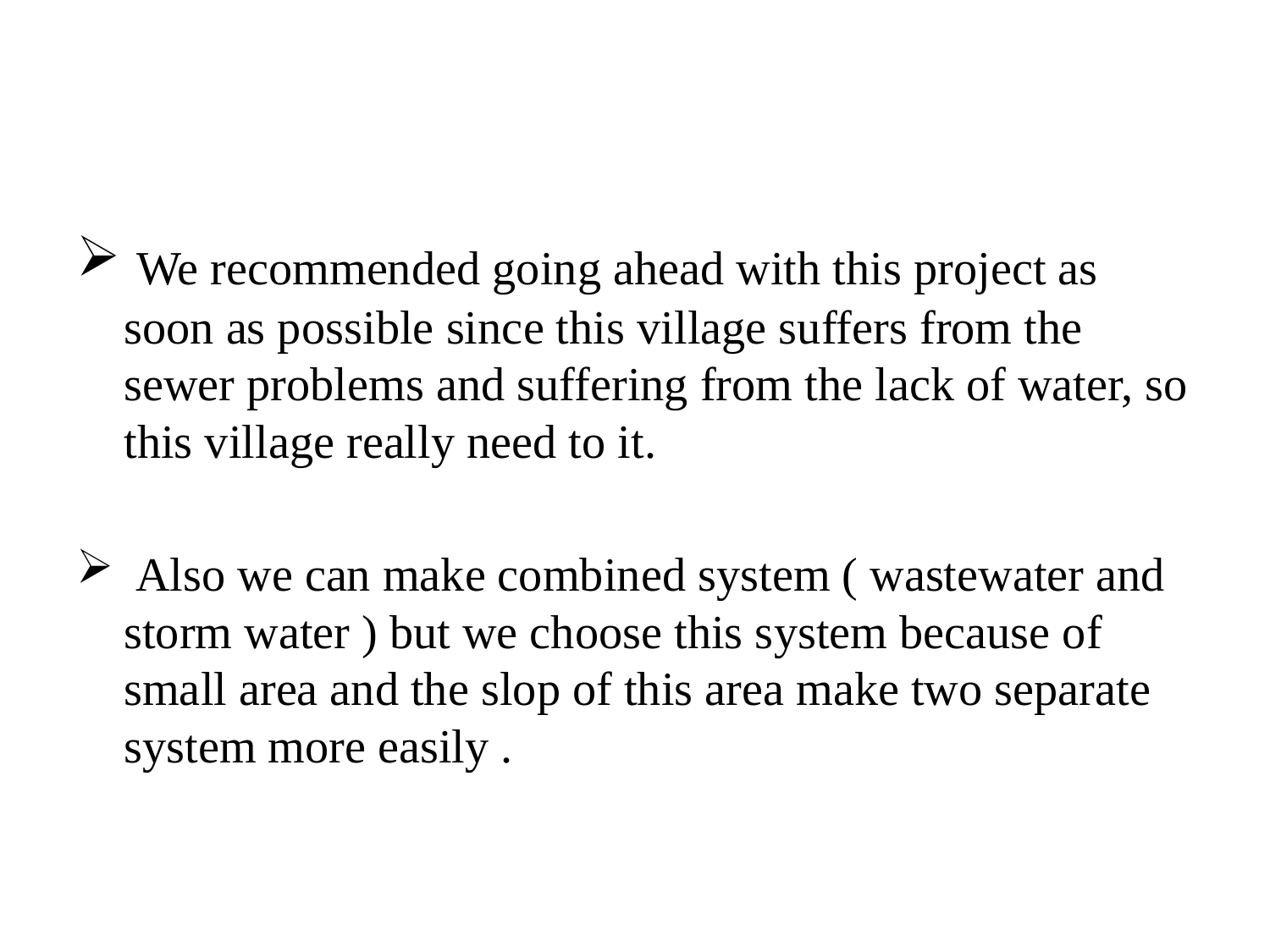

#
 We recommended going ahead with this project as soon as possible since this village suffers from the sewer problems and suffering from the lack of water, so this village really need to it.

 Also we can make combined system ( wastewater and storm water ) but we choose this system because of small area and the slop of this area make two separate system more easily .